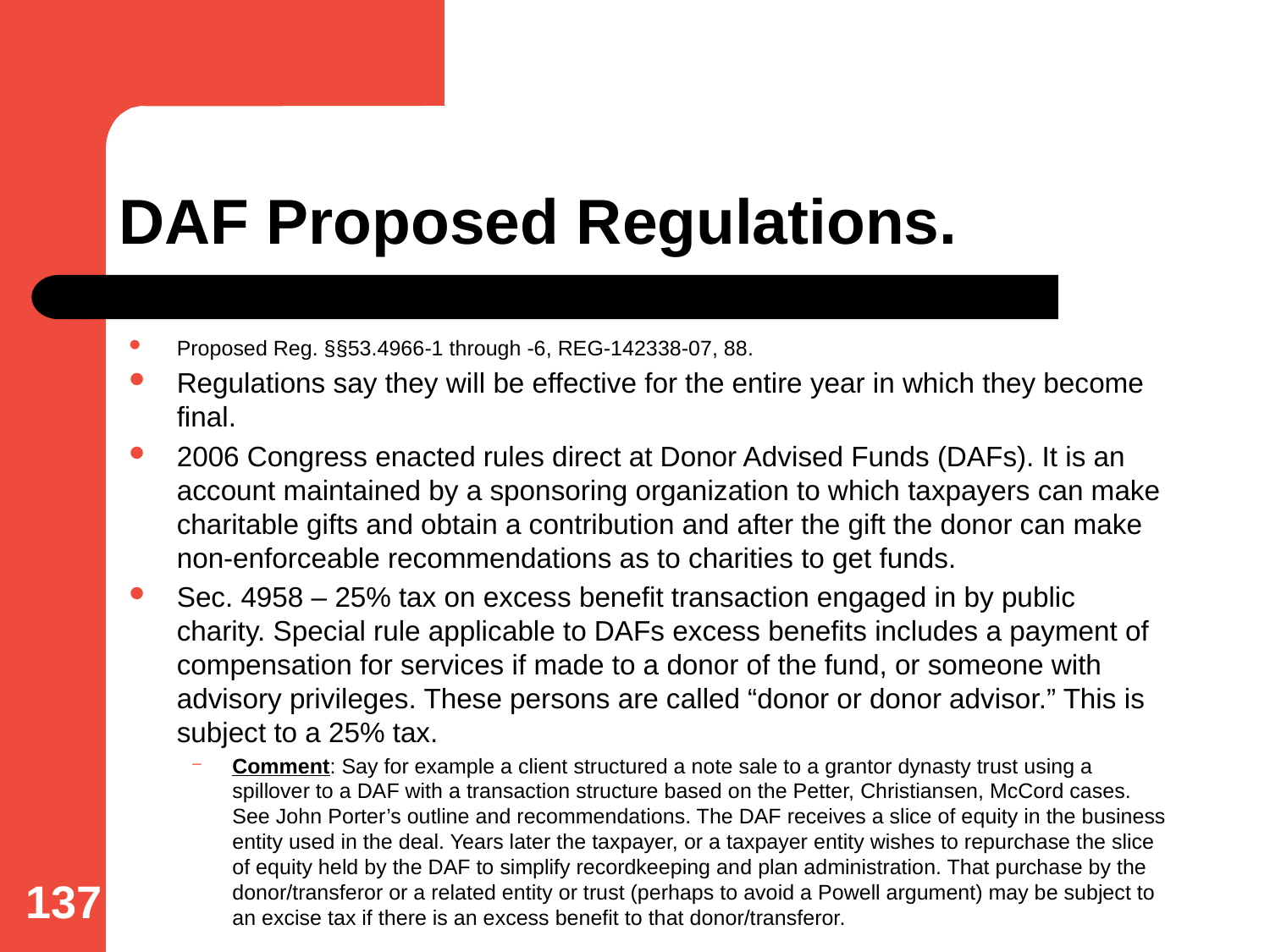

# DAF Proposed Regulations.
Proposed Reg. §§53.4966-1 through -6, REG-142338-07, 88.
Regulations say they will be effective for the entire year in which they become final.
2006 Congress enacted rules direct at Donor Advised Funds (DAFs). It is an account maintained by a sponsoring organization to which taxpayers can make charitable gifts and obtain a contribution and after the gift the donor can make non-enforceable recommendations as to charities to get funds.
Sec. 4958 – 25% tax on excess benefit transaction engaged in by public charity. Special rule applicable to DAFs excess benefits includes a payment of compensation for services if made to a donor of the fund, or someone with advisory privileges. These persons are called “donor or donor advisor.” This is subject to a 25% tax.
Comment: Say for example a client structured a note sale to a grantor dynasty trust using a spillover to a DAF with a transaction structure based on the Petter, Christiansen, McCord cases. See John Porter’s outline and recommendations. The DAF receives a slice of equity in the business entity used in the deal. Years later the taxpayer, or a taxpayer entity wishes to repurchase the slice of equity held by the DAF to simplify recordkeeping and plan administration. That purchase by the donor/transferor or a related entity or trust (perhaps to avoid a Powell argument) may be subject to an excise tax if there is an excess benefit to that donor/transferor.
137